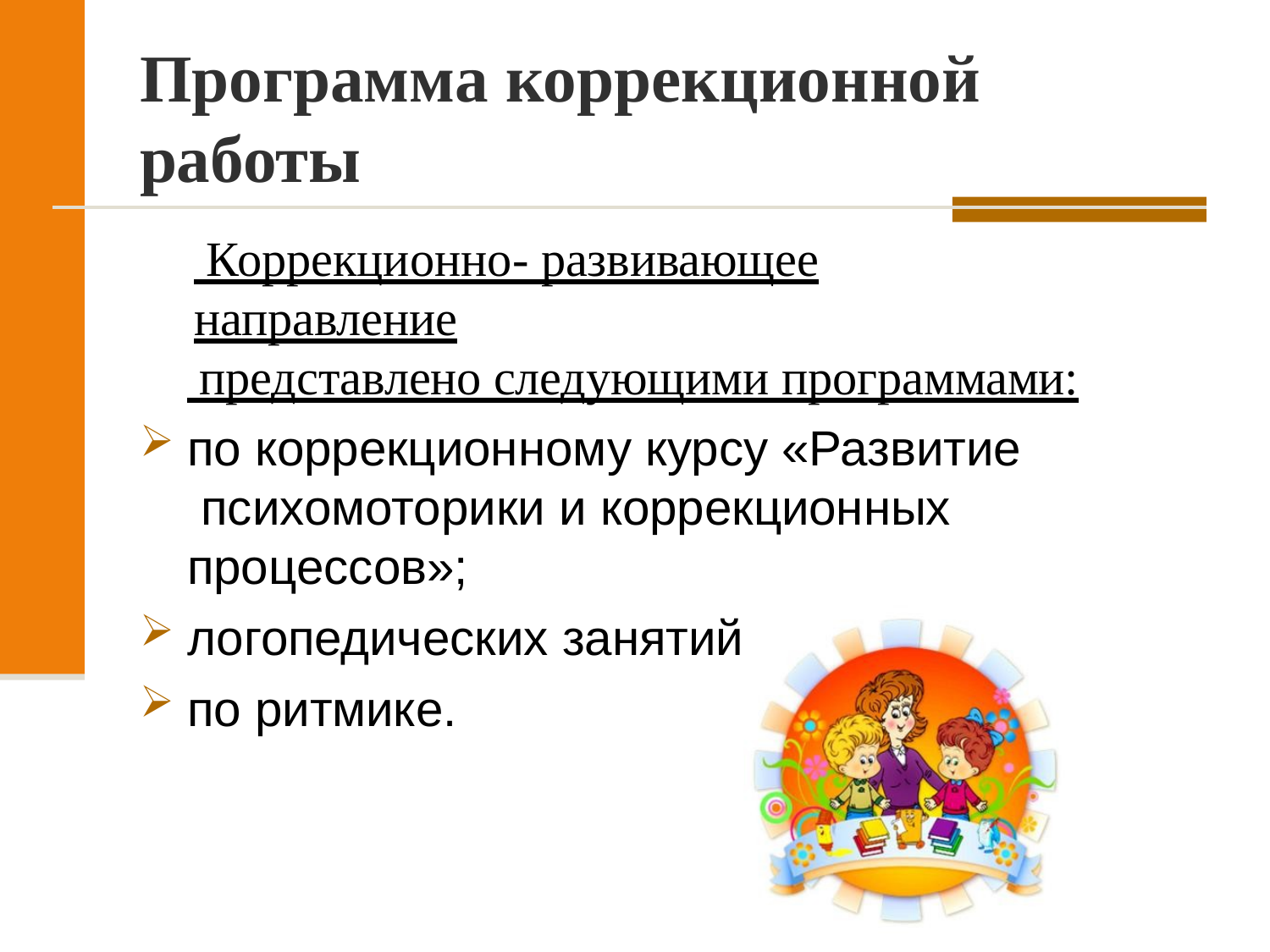

# Программа коррекционной
работы
 Коррекционно- развивающее направление
 представлено следующими программами:
по коррекционному курсу «Развитие  психомоторики и коррекционных  процессов»;
логопедических занятий;
по ритмике.